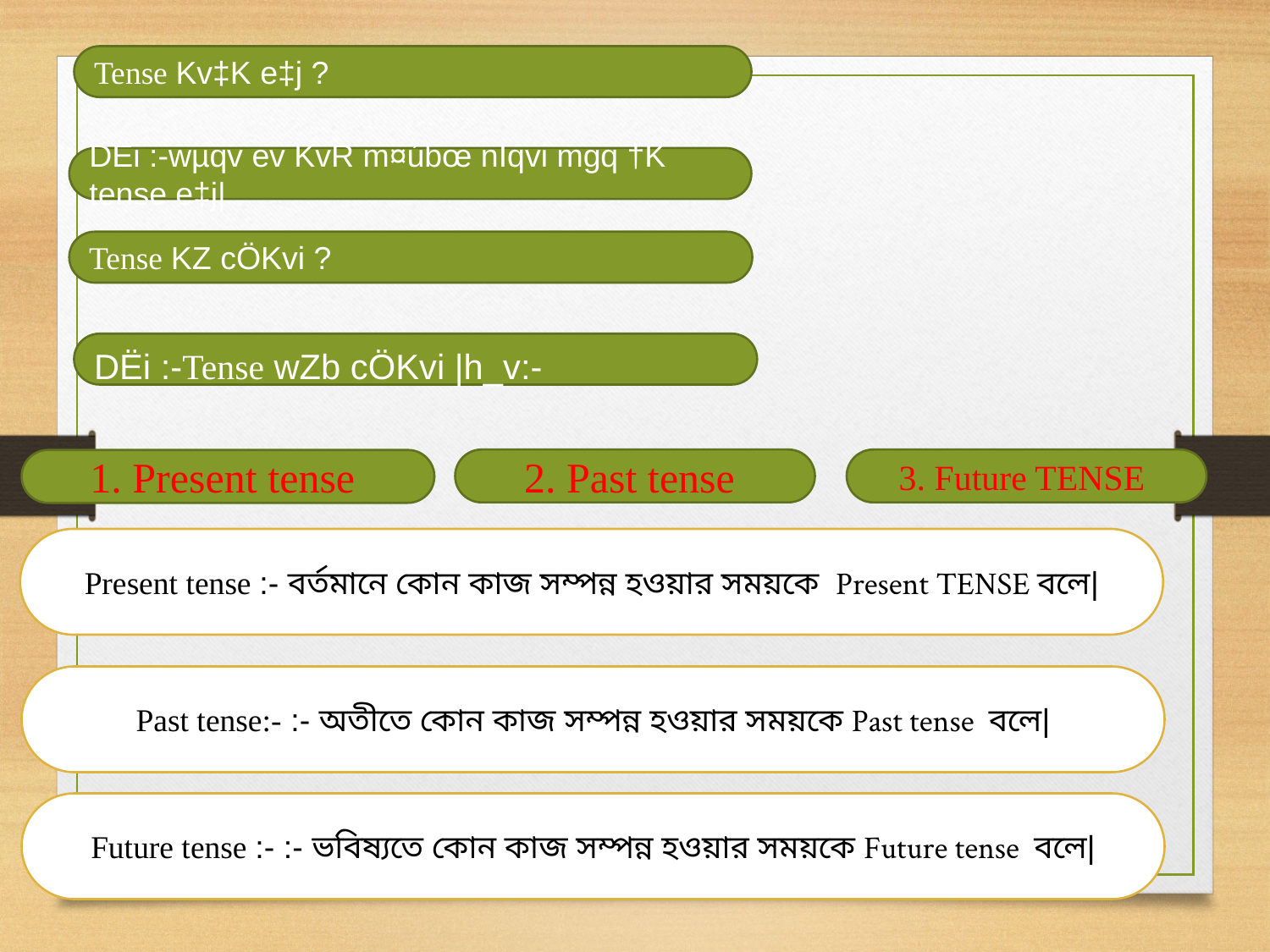

Tense Kv‡K e‡j ?
DËi :-wµqv ev KvR m¤úbœ nIqvi mgq †K tense e‡j|
Tense KZ cÖKvi ?

DËi :-Tense wZb cÖKvi |h_v:-

2. Past tense
3. Future TENSE
1. Present tense
Present tense :- বর্তমানে কোন কাজ সম্পন্ন হওয়ার সময়কে  Present TENSE বলে|
Past tense:- :- অতীতে কোন কাজ সম্পন্ন হওয়ার সময়কে Past tense  বলে|
Future tense :- :- ভবিষ্যতে কোন কাজ সম্পন্ন হওয়ার সময়কে Future tense  বলে|